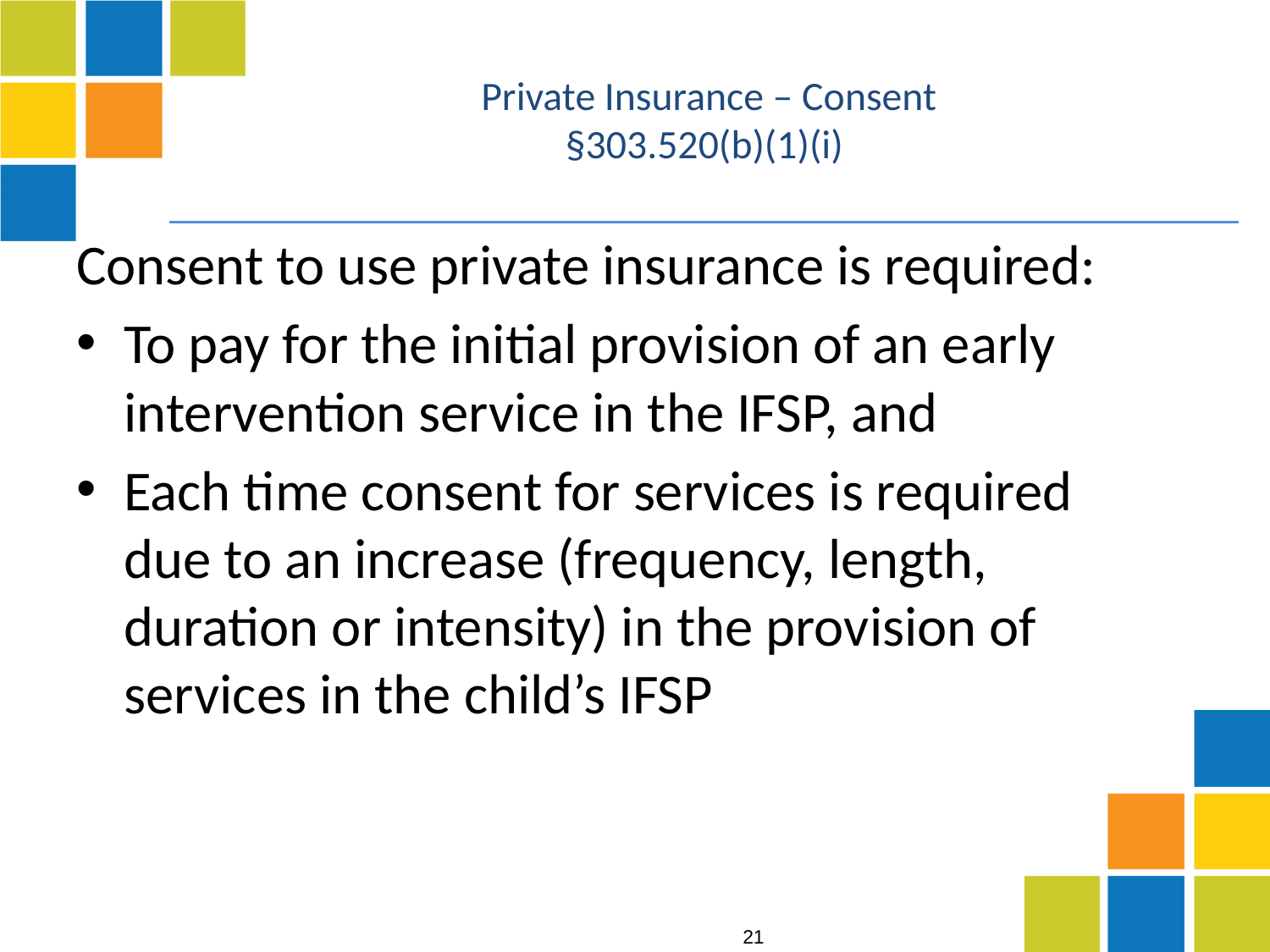

# Private Insurance – Consent §303.520(b)(1)(i)
Consent to use private insurance is required:
To pay for the initial provision of an early intervention service in the IFSP, and
Each time consent for services is required due to an increase (frequency, length, duration or intensity) in the provision of services in the child’s IFSP

21